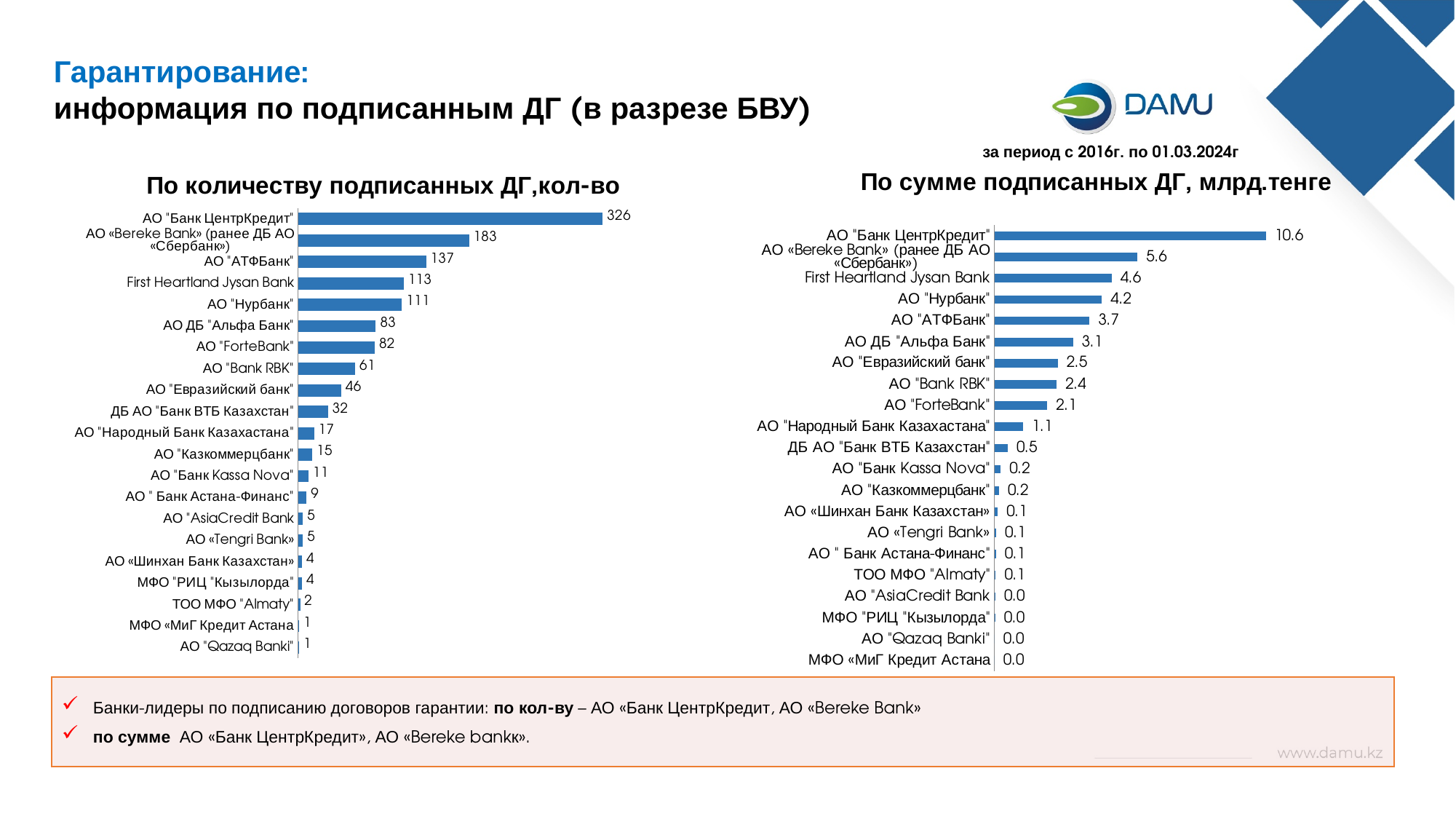

Гарантирование:
информация по подписанным ДГ (в разрезе БВУ)
за период с 2016г. по 01.03.2024г

### Chart: По количеству подписанных ДГ,кол-во

| Category |  |  |
|---|---|---|
| АО "Qazaq Banki" | 1.0 | 1.0 |
| МФО «МиГ Кредит Астана | 1.0 | 1.0 |
| ТОО МФО "Almaty" | 2.0 | 2.0 |
| МФО "РИЦ "Кызылорда" | 4.0 | 4.0 |
| АО «Шинхан Банк Казахстан» | 4.0 | 4.0 |
| АО «Tengri Bank» | 5.0 | 5.0 |
| АО "AsiaCredit Bank | 5.0 | 5.0 |
| АО " Банк Астана-Финанс" | 9.0 | 9.0 |
| АО "Банк Kassa Nova" | 11.0 | 11.0 |
| АО "Казкоммерцбанк" | 15.0 | 15.0 |
| АО "Народный Банк Казахастана" | 17.0 | 17.0 |
| ДБ АО "Банк ВТБ Казахстан" | 32.0 | 32.0 |
| АО "Евразийский банк" | 46.0 | 46.0 |
| АО "Bank RBK" | 61.0 | 61.0 |
| АО "ForteBank" | 82.0 | 82.0 |
| АО ДБ "Альфа Банк" | 83.0 | 83.0 |
| АО "Нурбанк" | 111.0 | 111.0 |
| First Heartland Jysan Bank | 113.0 | 113.0 |
| АО "АТФБанк" | 137.0 | 137.0 |
| АО «Bereke Bank» (ранее ДБ АО «Сбербанк») | 183.0 | 183.0 |
| АО "Банк ЦентрКредит" | 326.0 | 326.0 |

### Chart: По сумме подписанных ДГ, млрд.тенге

| Category |  |
|---|---|
| МФО «МиГ Кредит Астана | 0.0005 |
| АО "Qazaq Banki" | 0.00125 |
| МФО "РИЦ "Кызылорда" | 0.029576779 |
| АО "AsiaCredit Bank | 0.03075 |
| ТОО МФО "Almaty" | 0.051584845 |
| АО " Банк Астана-Финанс" | 0.0559789 |
| АО «Tengri Bank» | 0.0697 |
| АО «Шинхан Банк Казахстан» | 0.125223 |
| АО "Казкоммерцбанк" | 0.174005 |
| АО "Банк Kassa Nova" | 0.2384062 |
| ДБ АО "Банк ВТБ Казахстан" | 0.52218980233 |
| АО "Народный Банк Казахастана" | 1.120234195 |
| АО "ForteBank" | 2.060728587 |
| АО "Bank RBK" | 2.43566991841 |
| АО "Евразийский банк" | 2.4794374383299997 |
| АО ДБ "Альфа Банк" | 3.078185909 |
| АО "АТФБанк" | 3.7214865008599993 |
| АО "Нурбанк" | 4.20623916855 |
| First Heartland Jysan Bank | 4.582739935 |
| АО «Bereke Bank» (ранее ДБ АО «Сбербанк») | 5.599802784 |
| АО "Банк ЦентрКредит" | 10.624037657059999 |
Банки-лидеры по подписанию договоров гарантии: по кол-ву – АО «Банк ЦентрКредит, АО «Bereke Bank»
по сумме  АО «Банк ЦентрКредит», АО «Bereke bankк».